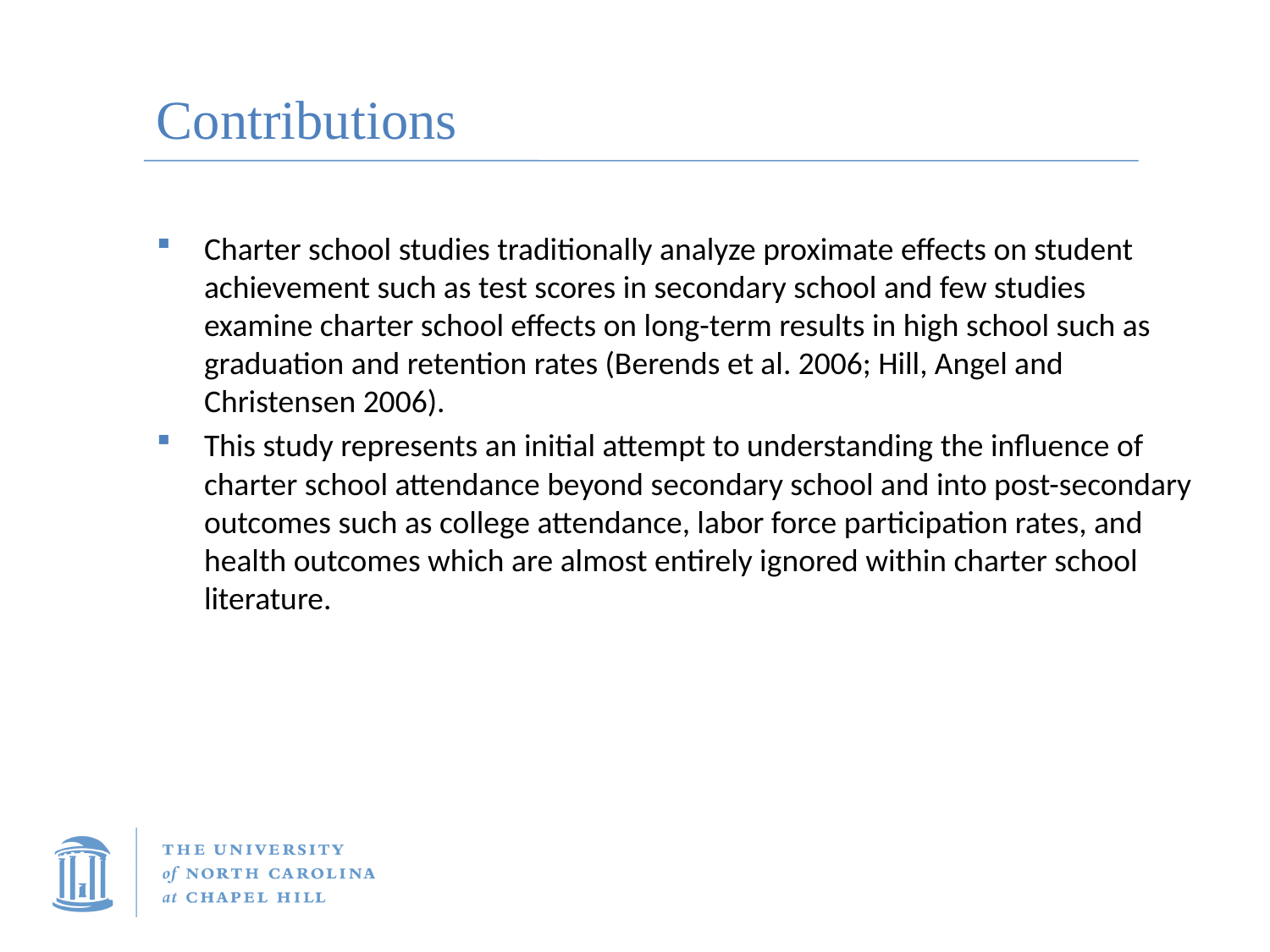

# Contributions
Charter school studies traditionally analyze proximate effects on student achievement such as test scores in secondary school and few studies examine charter school effects on long-term results in high school such as graduation and retention rates (Berends et al. 2006; Hill, Angel and Christensen 2006).
This study represents an initial attempt to understanding the influence of charter school attendance beyond secondary school and into post-secondary outcomes such as college attendance, labor force participation rates, and health outcomes which are almost entirely ignored within charter school literature.